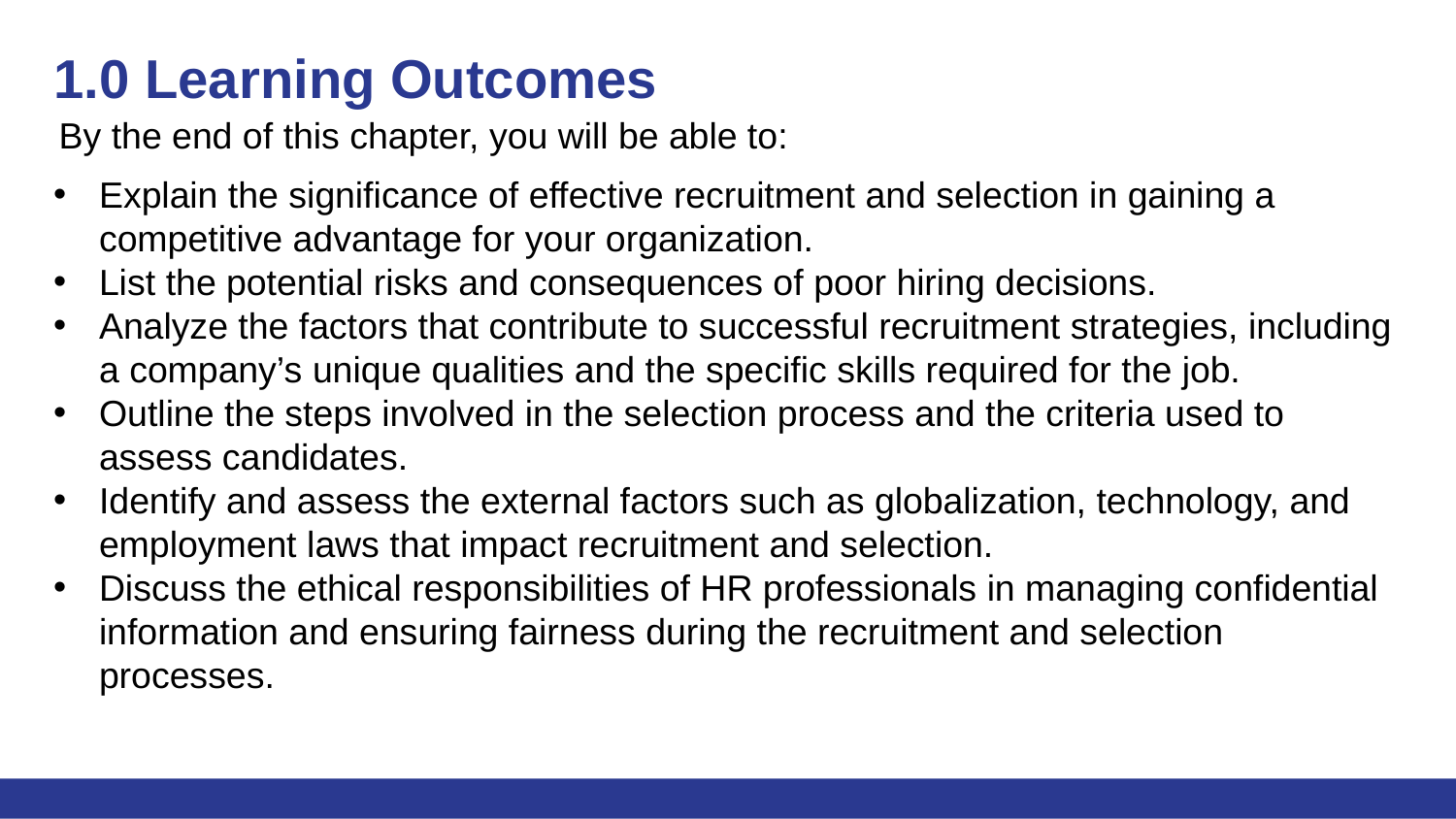

# 1.0 Learning Outcomes
By the end of this chapter, you will be able to:
Explain the significance of effective recruitment and selection in gaining a competitive advantage for your organization.
List the potential risks and consequences of poor hiring decisions.
Analyze the factors that contribute to successful recruitment strategies, including a company’s unique qualities and the specific skills required for the job.
Outline the steps involved in the selection process and the criteria used to assess candidates.
Identify and assess the external factors such as globalization, technology, and employment laws that impact recruitment and selection.
Discuss the ethical responsibilities of HR professionals in managing confidential information and ensuring fairness during the recruitment and selection processes.